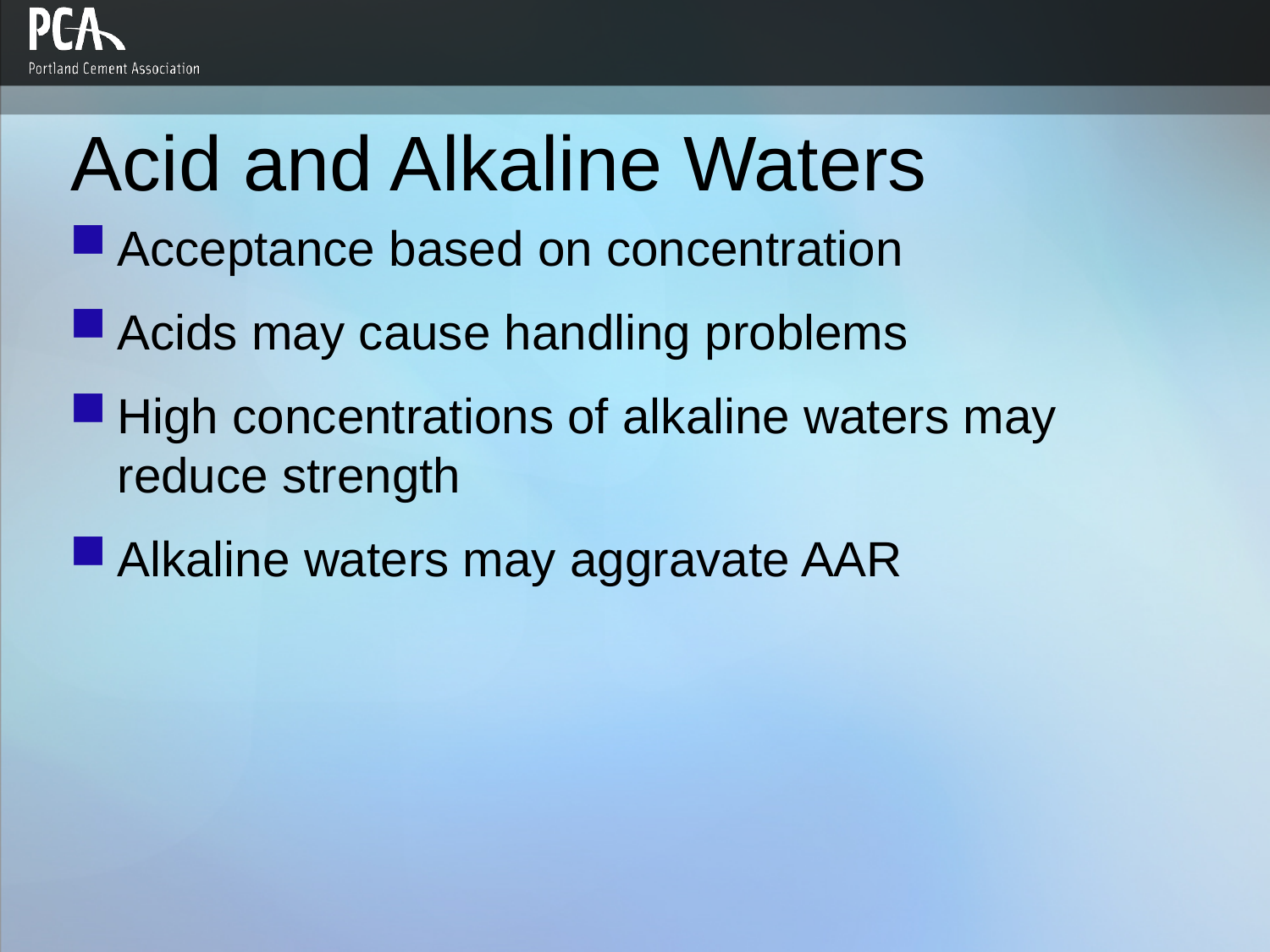

# Acid and Alkaline Waters
Acceptance based on concentration
Acids may cause handling problems
High concentrations of alkaline waters may reduce strength
Alkaline waters may aggravate AAR